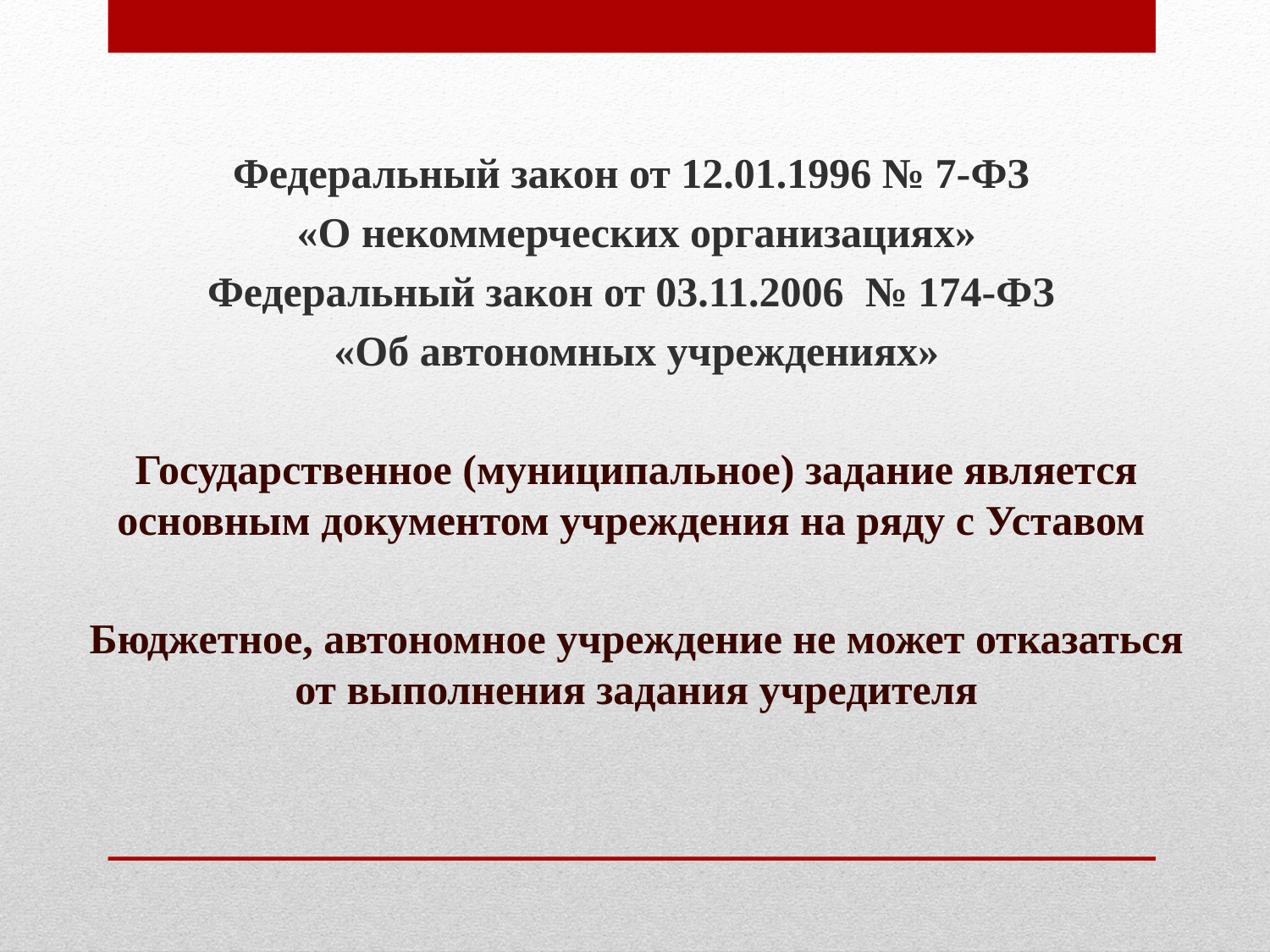

Федеральный закон от 12.01.1996 № 7-ФЗ
«О некоммерческих организациях»
Федеральный закон от 03.11.2006  № 174-ФЗ
«Об автономных учреждениях»

Государственное (муниципальное) задание является основным документом учреждения на ряду с Уставом

Бюджетное, автономное учреждение не может отказаться от выполнения задания учредителя